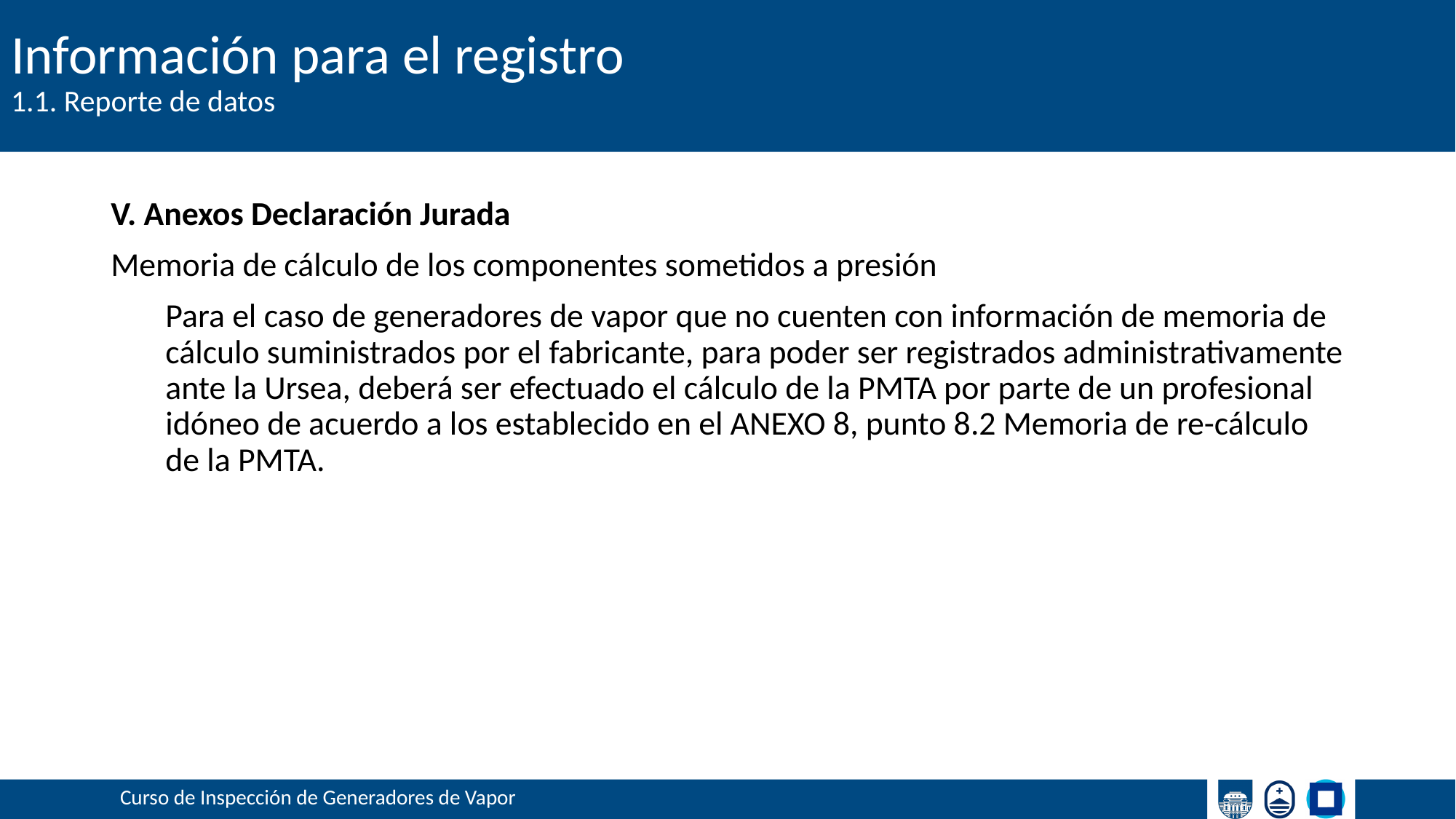

# Información para el registro
1.1. Reporte de datos
V. Anexos Declaración Jurada
Memoria de cálculo de los componentes sometidos a presión
Para el caso de generadores de vapor que no cuenten con información de memoria de cálculo suministrados por el fabricante, para poder ser registrados administrativamente ante la Ursea, deberá ser efectuado el cálculo de la PMTA por parte de un profesional idóneo de acuerdo a los establecido en el ANEXO 8, punto 8.2 Memoria de re-cálculo de la PMTA.